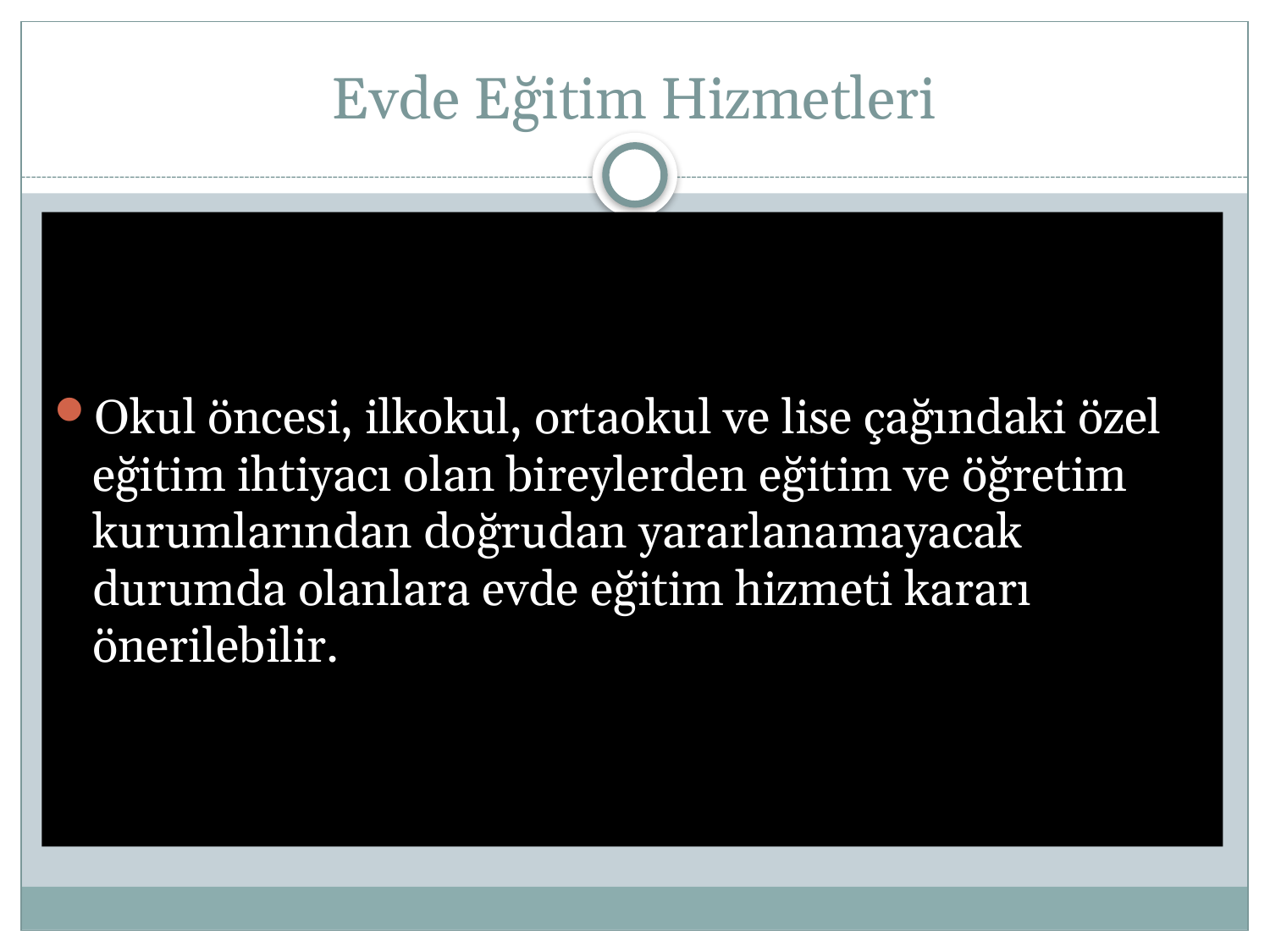

# Evde Eğitim Hizmetleri
Okul öncesi, ilkokul, ortaokul ve lise çağındaki özel eğitim ihtiyacı olan bireylerden eğitim ve öğretim kurumlarından doğrudan yararlanamayacak durumda olanlara evde eğitim hizmeti kararı önerilebilir.